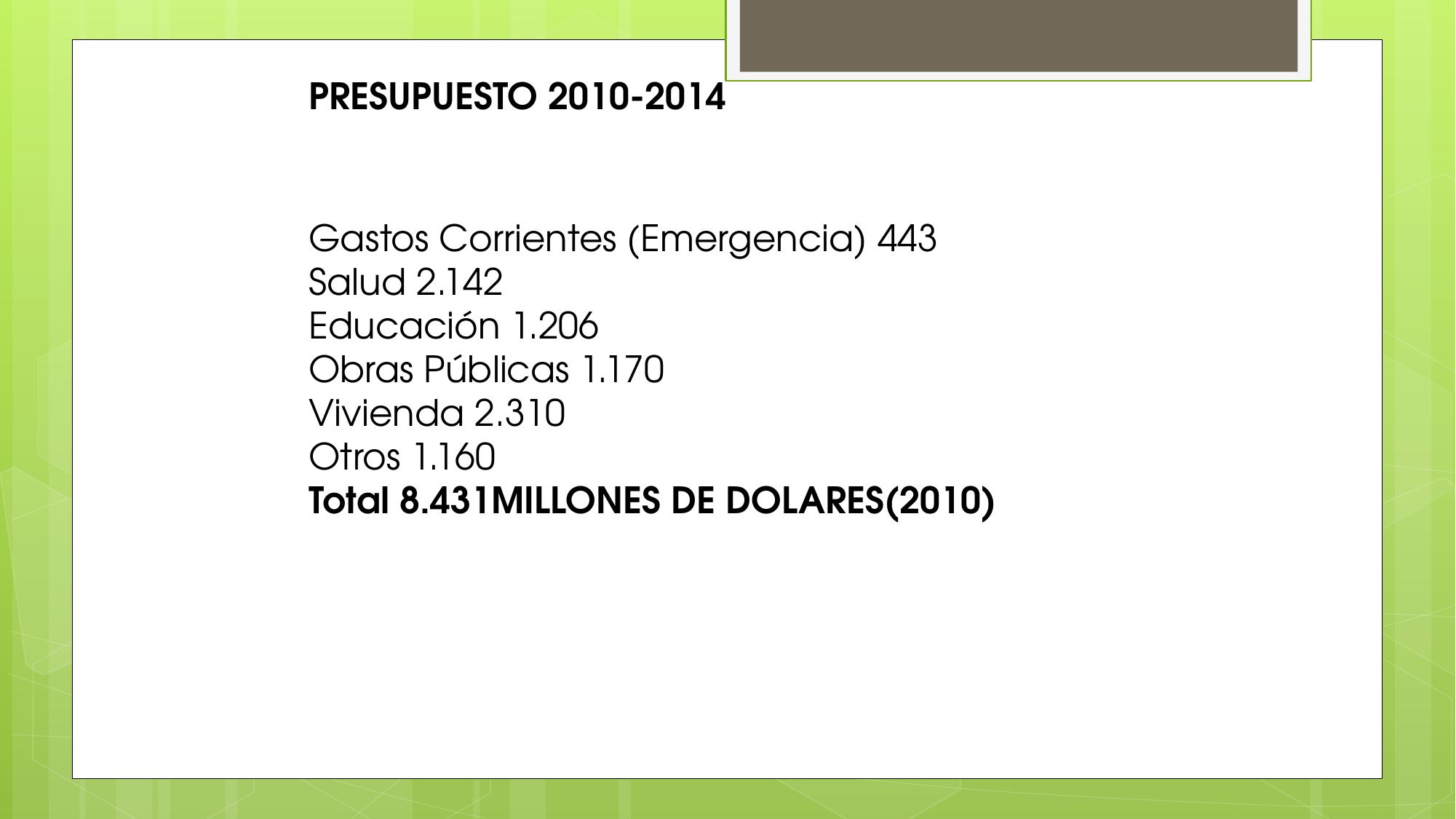

PRESUPUESTO 2010-2014

Gastos Corrientes (Emergencia) 443
Salud 2.142
Educación 1.206
Obras Públicas 1.170
Vivienda 2.310
Otros 1.160
Total 8.431MILLONES DE DOLARES(2010)